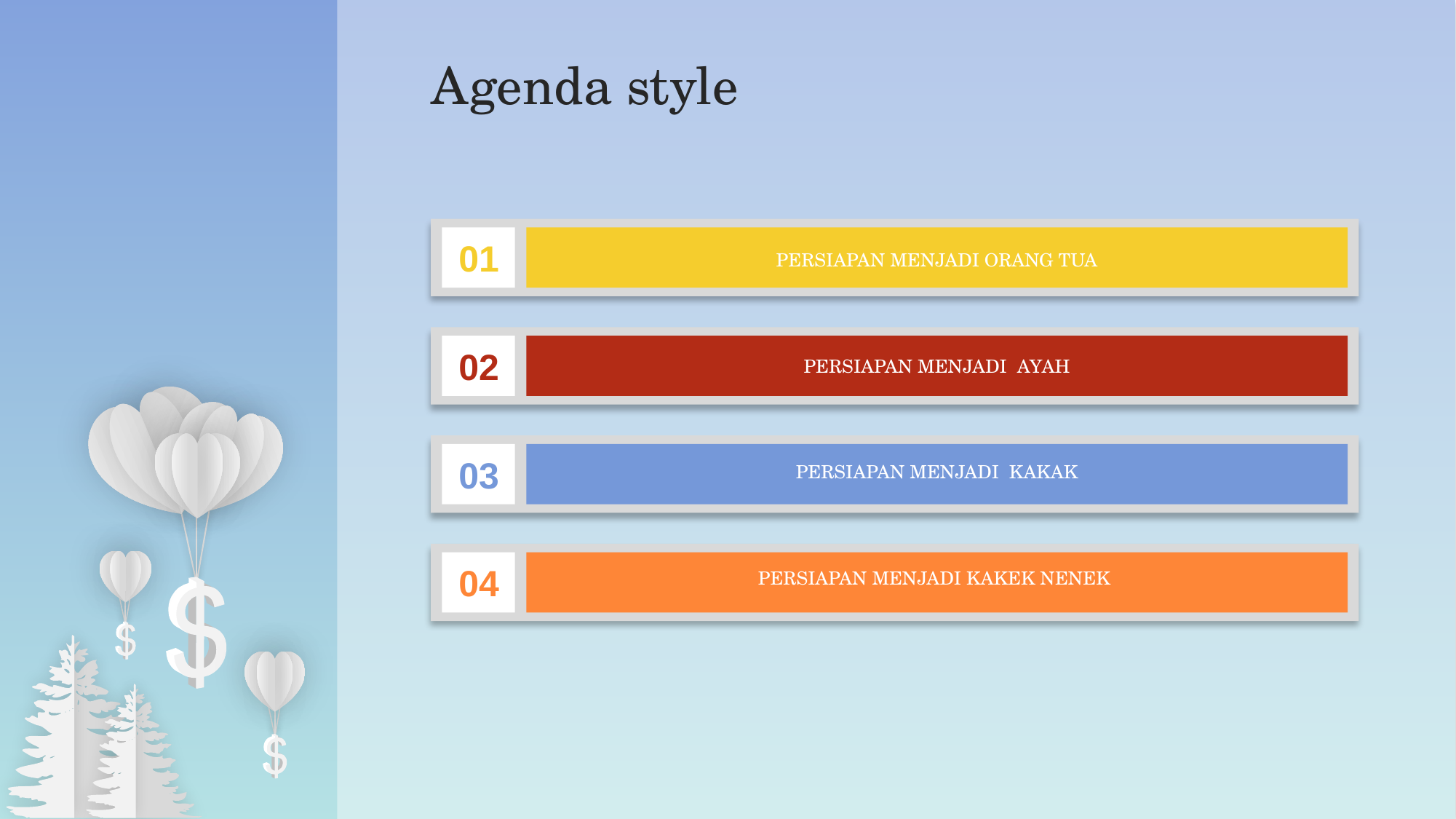

Agenda style

01
PERSIAPAN MENJADI ORANG TUA

02
PERSIAPAN MENJADI  AYAH

03
PERSIAPAN MENJADI  KAKAK

04
PERSIAPAN MENJADI KAKEK NENEK